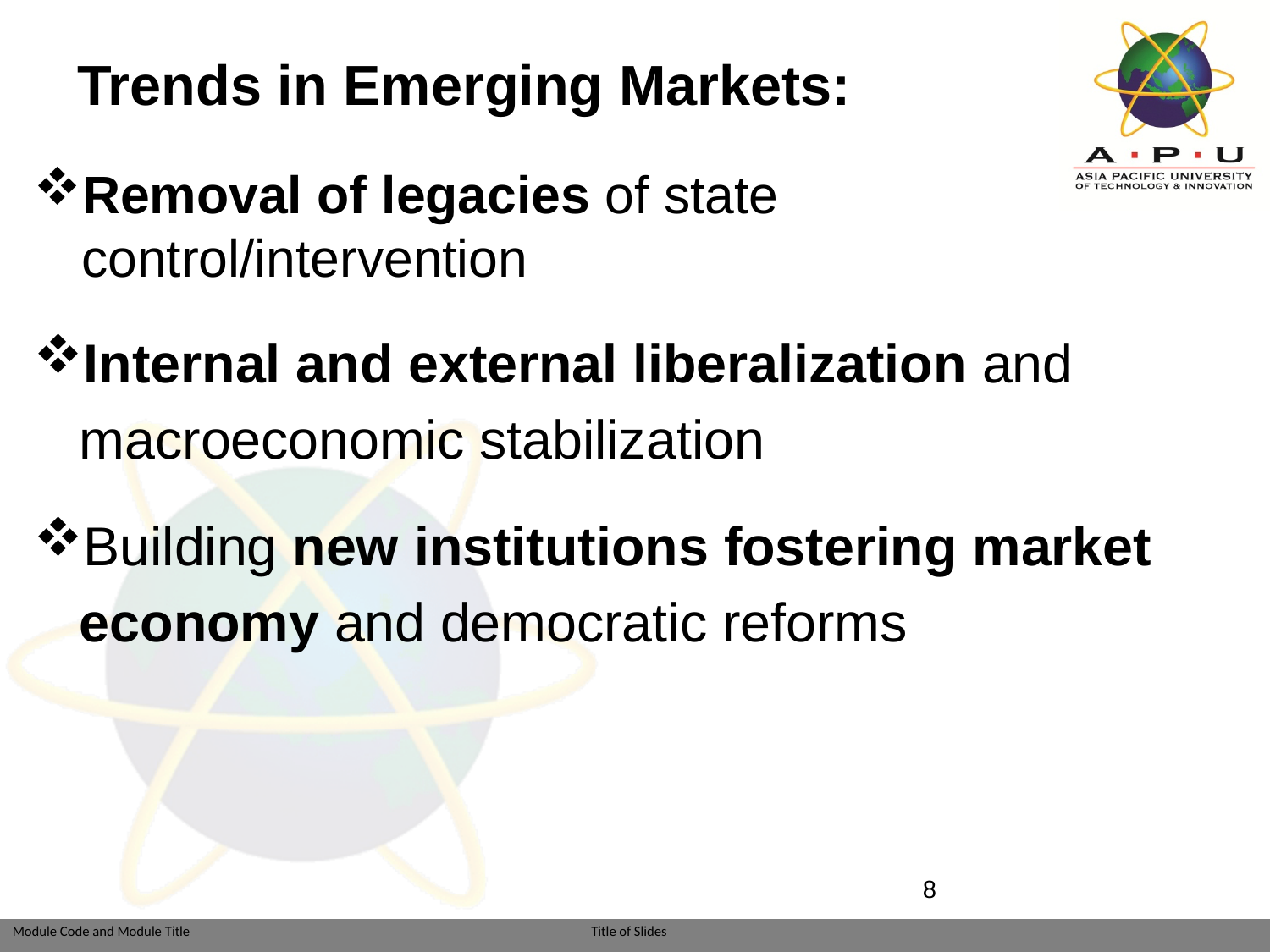

Trends in Emerging Markets:

Removal of legacies of state control/intervention

Internal and external liberalization and
   macroeconomic stabilization

Building new institutions fostering market
   economy and democratic reforms

8